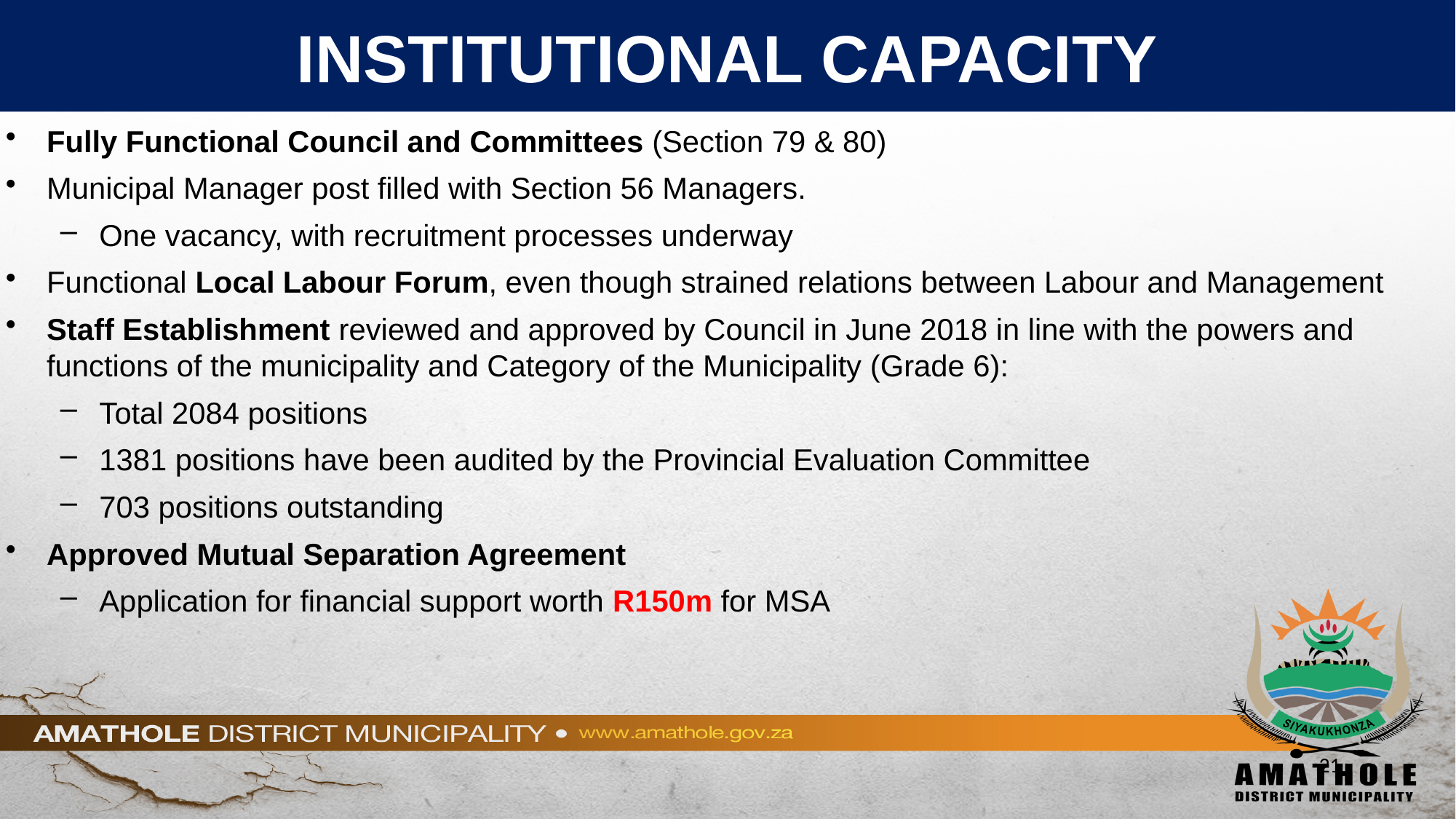

# INSTITUTIONAL CAPACITY
Fully Functional Council and Committees (Section 79 & 80)
Municipal Manager post filled with Section 56 Managers.
One vacancy, with recruitment processes underway
Functional Local Labour Forum, even though strained relations between Labour and Management
Staff Establishment reviewed and approved by Council in June 2018 in line with the powers and functions of the municipality and Category of the Municipality (Grade 6):
Total 2084 positions
1381 positions have been audited by the Provincial Evaluation Committee
703 positions outstanding
Approved Mutual Separation Agreement
Application for financial support worth R150m for MSA

21